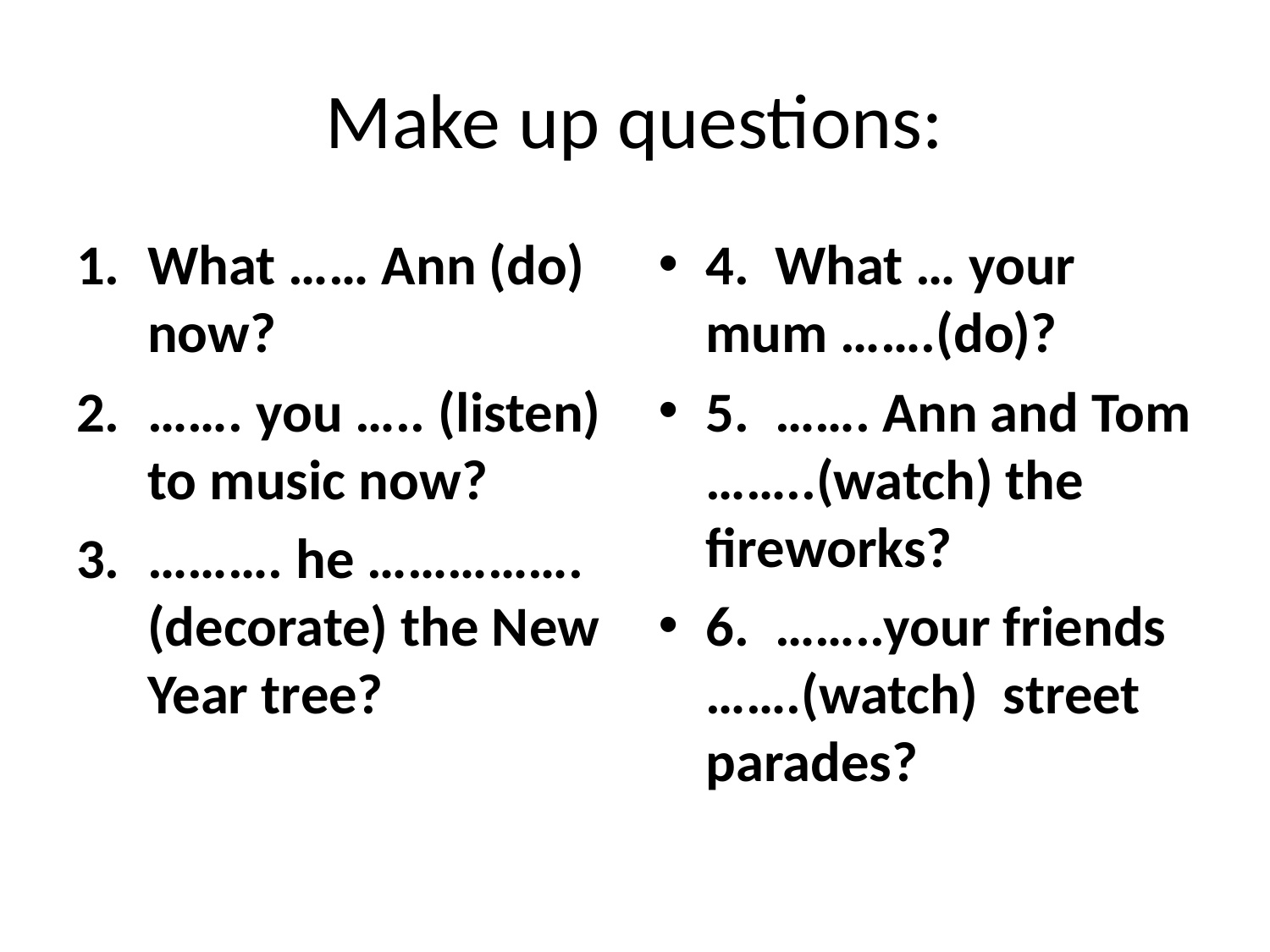

# Make up questions:
What …… Ann (do) now?
……. you ….. (listen) to music now?
………. he ……………. (decorate) the New Year tree?
4.  What … your mum …….(do)?
5.  ……. Ann and Tom ……..(watch) the fireworks?
6.  ……..your friends …….(watch)  street parades?